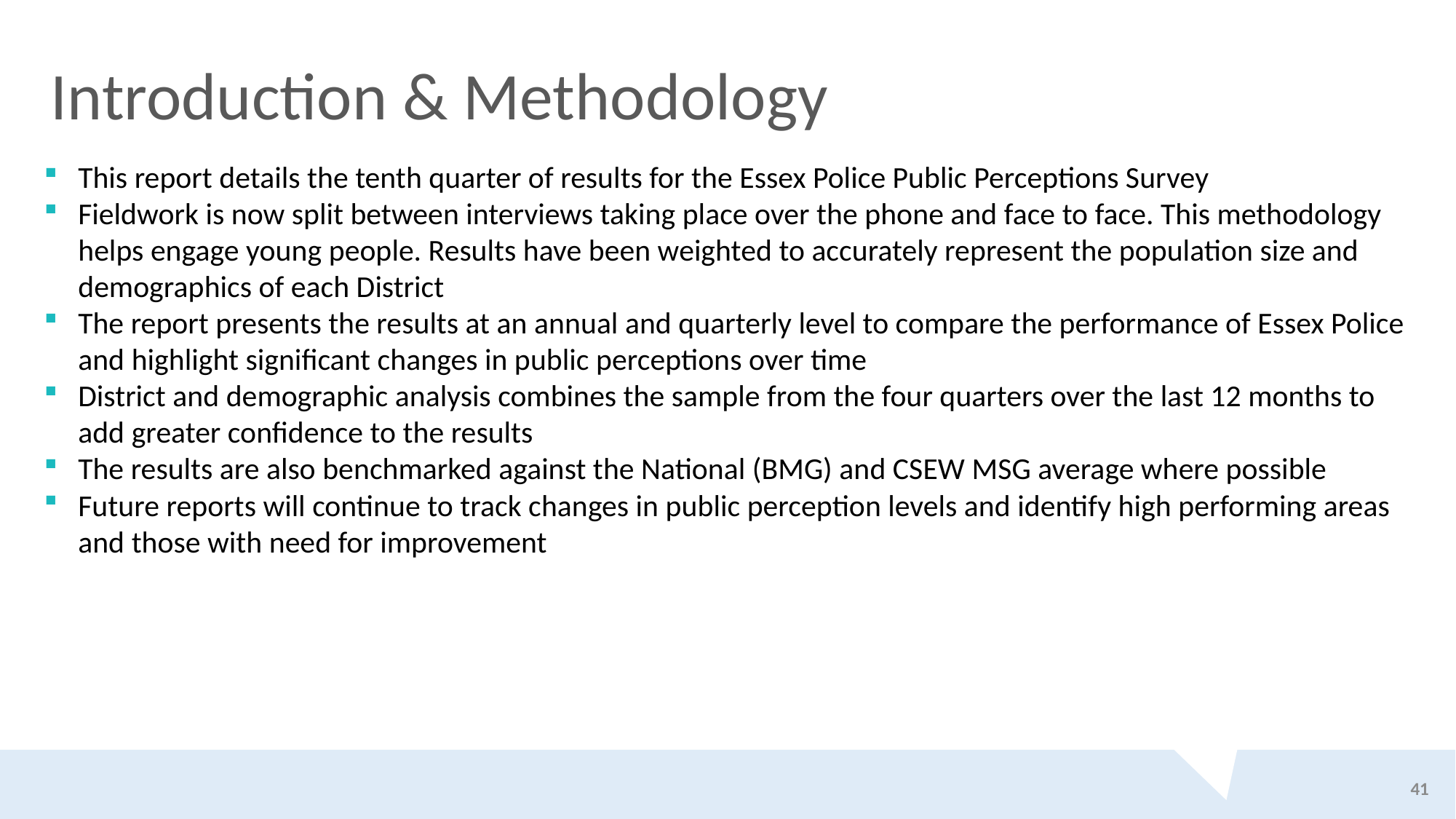

# Introduction & Methodology
This report details the tenth quarter of results for the Essex Police Public Perceptions Survey
Fieldwork is now split between interviews taking place over the phone and face to face. This methodology helps engage young people. Results have been weighted to accurately represent the population size and demographics of each District
The report presents the results at an annual and quarterly level to compare the performance of Essex Police and highlight significant changes in public perceptions over time
District and demographic analysis combines the sample from the four quarters over the last 12 months to add greater confidence to the results
The results are also benchmarked against the National (BMG) and CSEW MSG average where possible
Future reports will continue to track changes in public perception levels and identify high performing areas and those with need for improvement
41